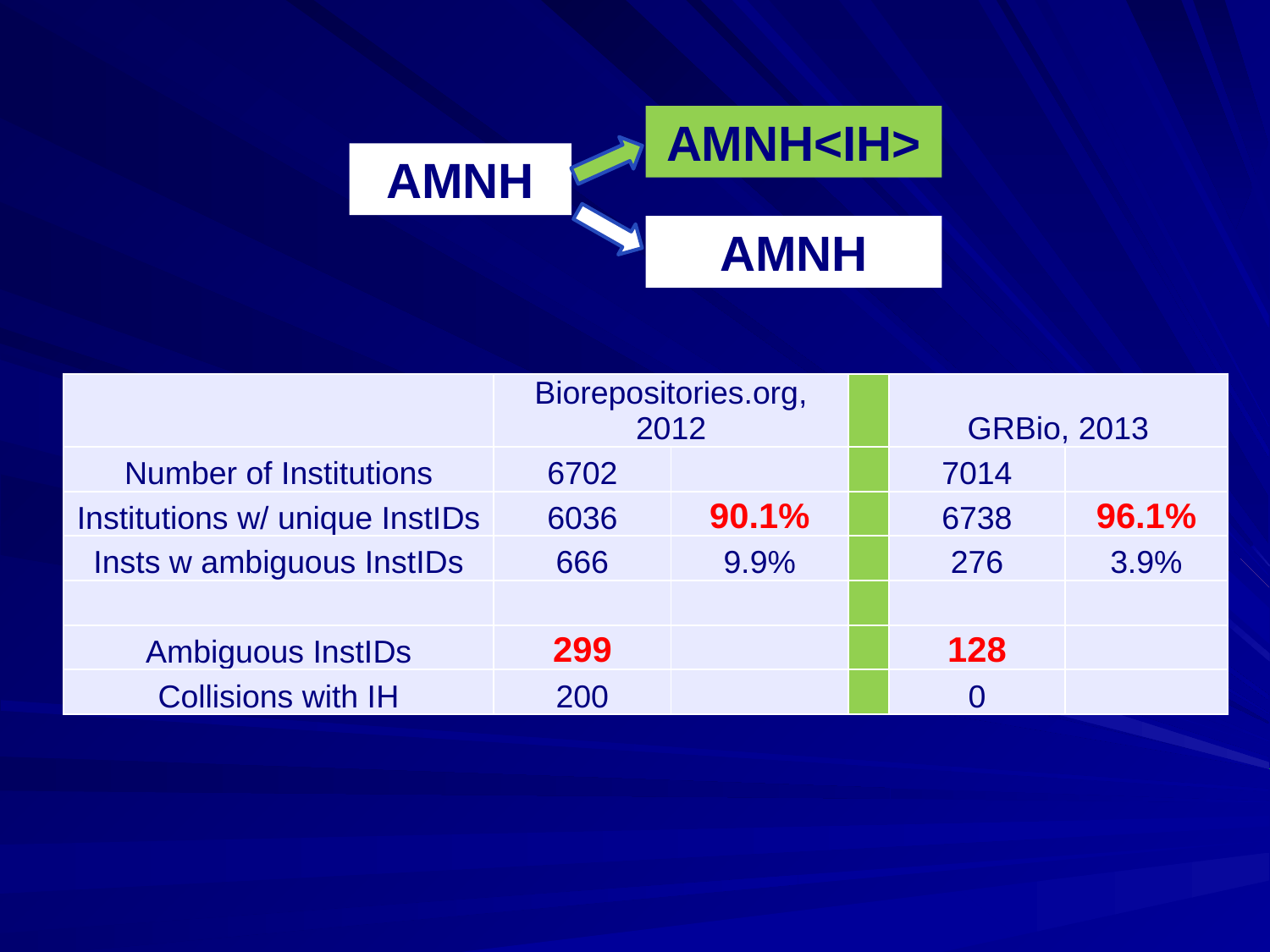

AMNH<IH>
AMNH

AMNH
|  | Biorepositories.org, 2012 |  |  | GRBio, 2013 |  |
| --- | --- | --- | --- | --- | --- |
| Number of Institutions | 6702 |  |  | 7014 |  |
| Institutions w/ unique InstIDs | 6036 | 90.1% |  | 6738 | 96.1% |
| Insts w ambiguous InstIDs | 666 | 9.9% |  | 276 | 3.9% |
|  |  |  |  |  |  |
| Ambiguous InstIDs | 299 |  |  | 128 |  |
| Collisions with IH | 200 |  |  | 0 |  |